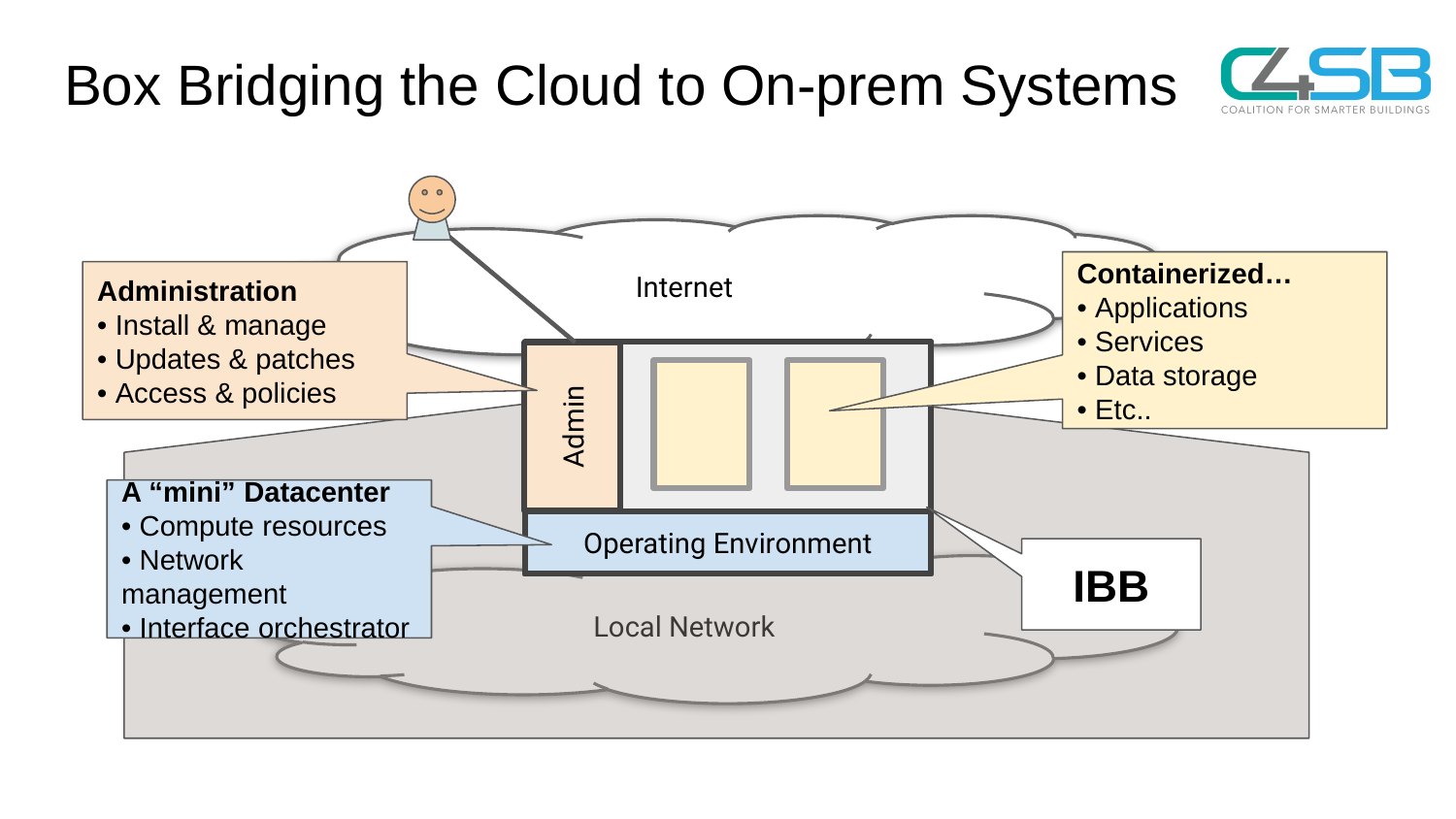

# Box Bridging the Cloud to On-prem Systems

Administration
• Install & manage
• Updates & patches
• Access & policies
Containerized…
• Applications
• Services
• Data storage
• Etc..

Admin
Operating Environment

A “mini” Datacenter
• Compute resources
• Network management
• Interface orchestrator
IBB